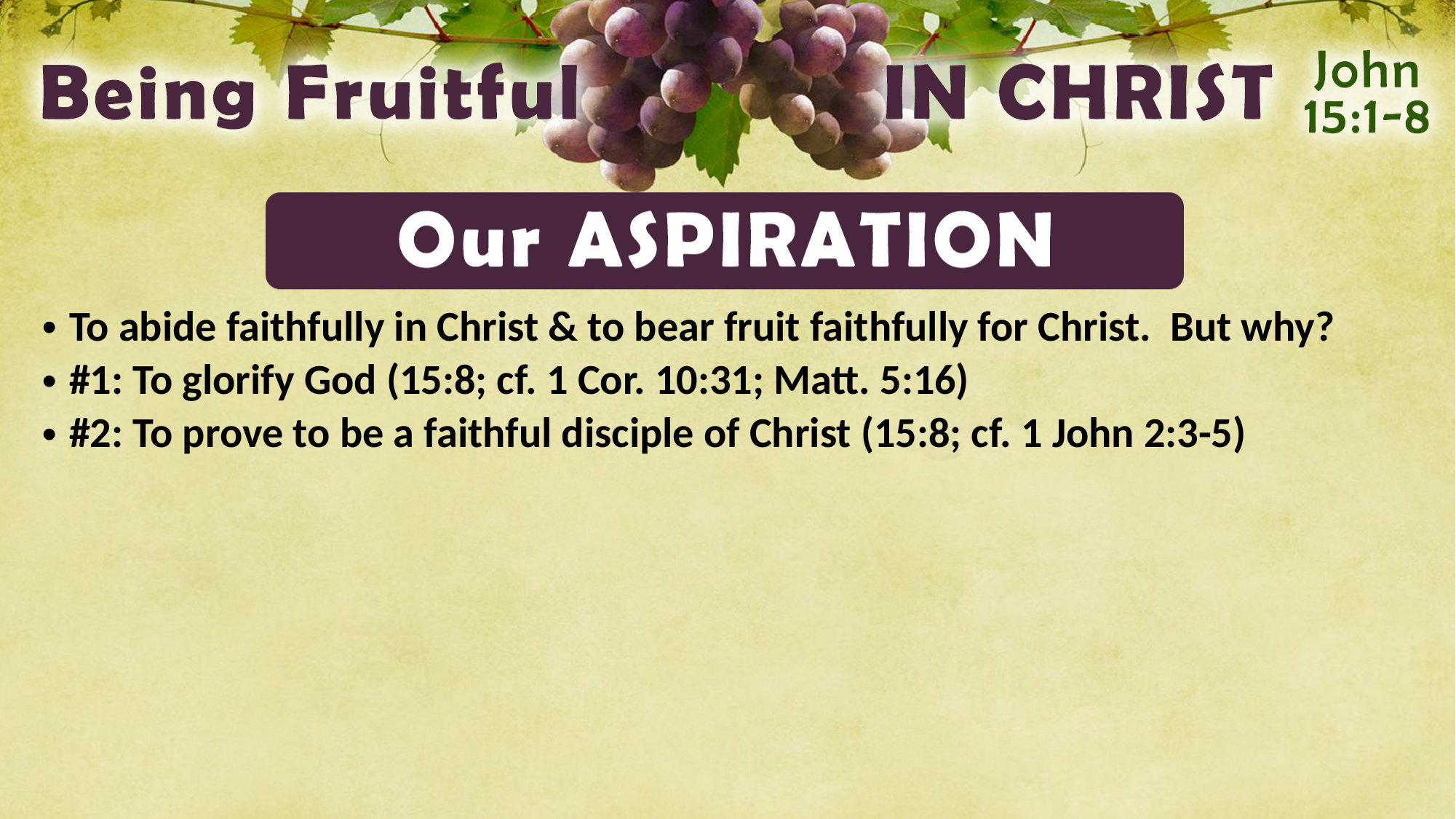

To abide faithfully in Christ & to bear fruit faithfully for Christ.  But why?
#1: To glorify God (15:8; cf. 1 Cor. 10:31; Matt. 5:16)
#2: To prove to be a faithful disciple of Christ (15:8; cf. 1 John 2:3-5)